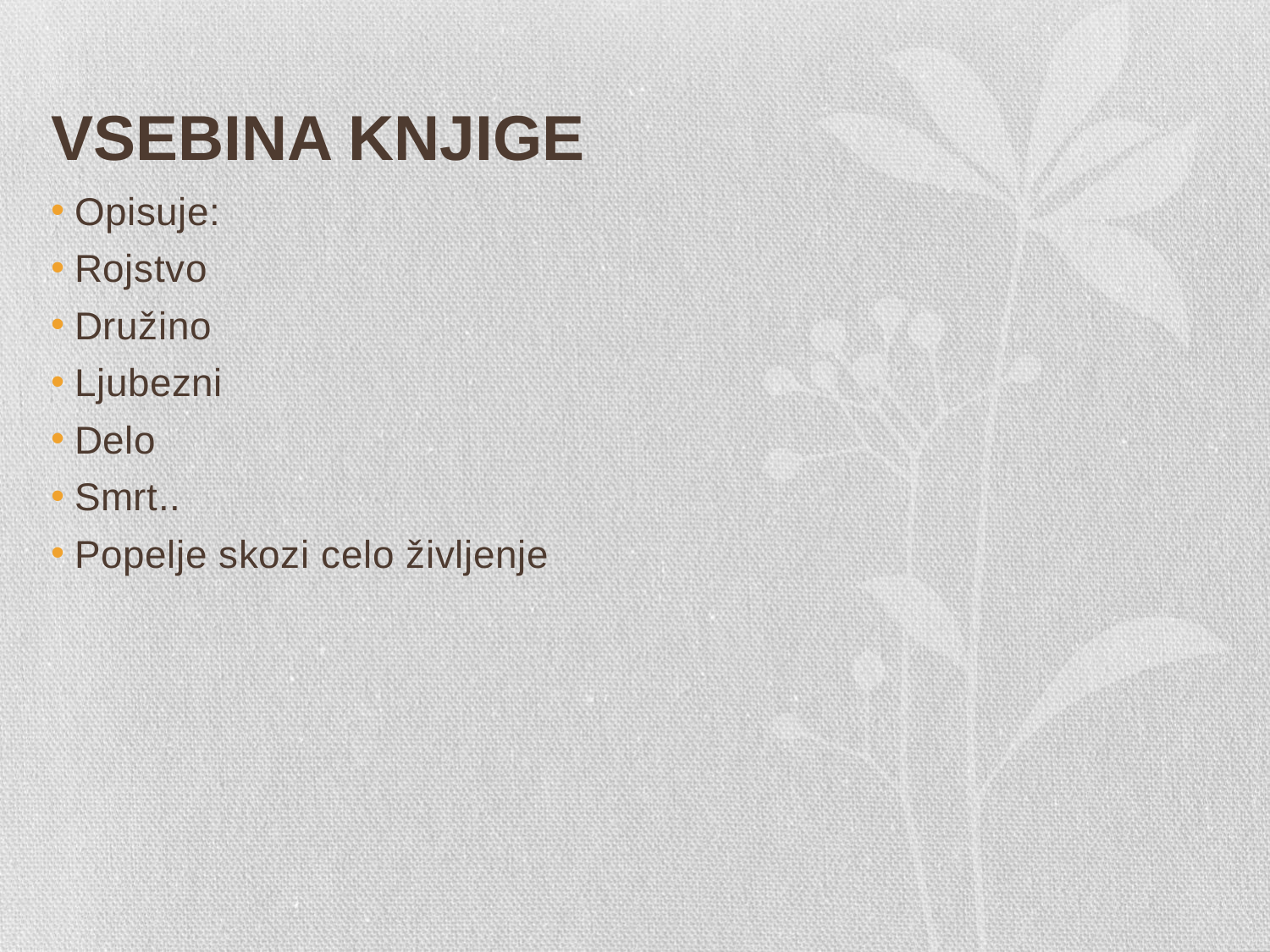

# VSEBINA KNJIGE
Opisuje:
Rojstvo
Družino
Ljubezni
Delo
Smrt..
Popelje skozi celo življenje